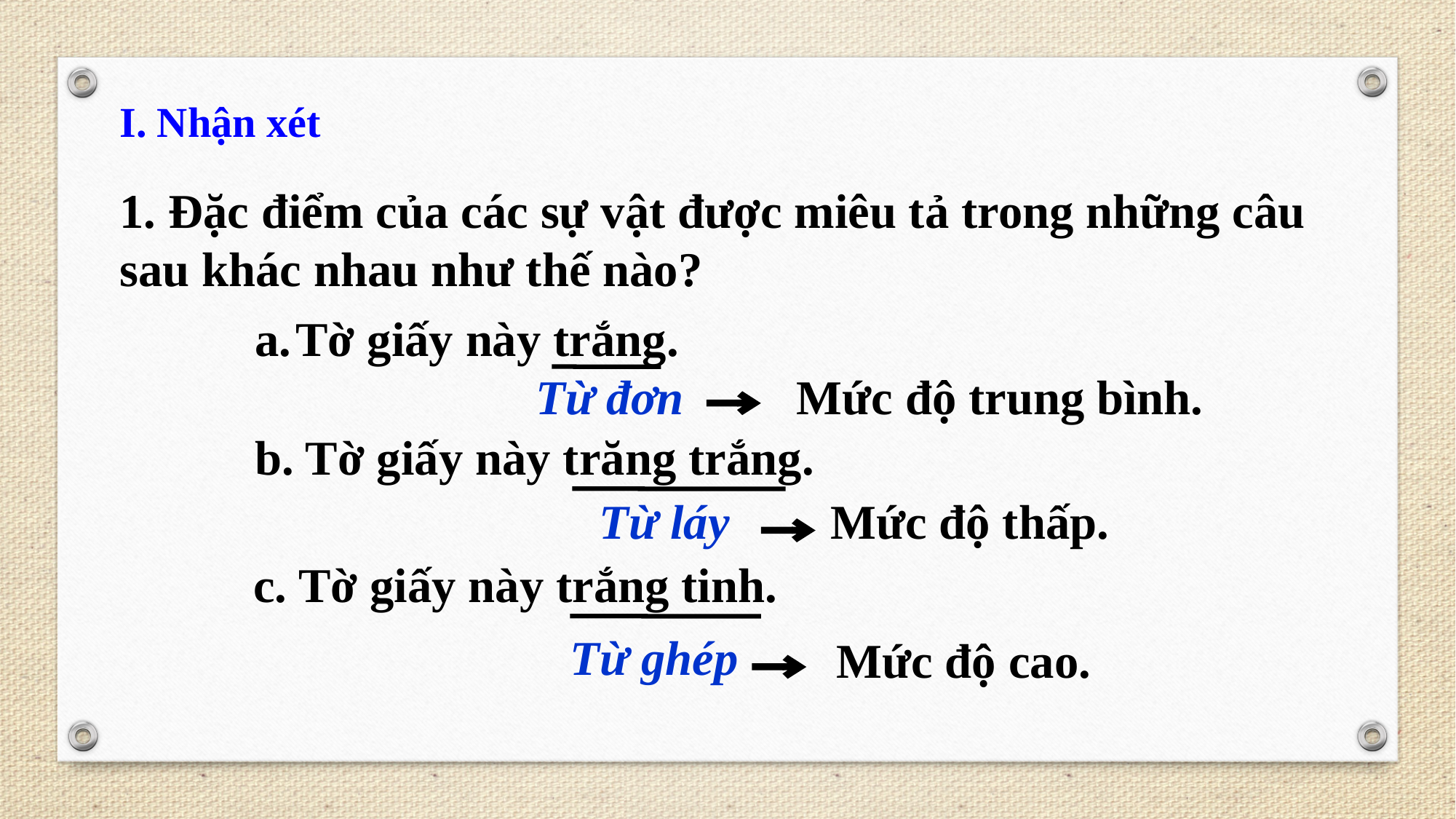

I. Nhận xét
1. Đặc điểm của các sự vật được miêu tả trong những câu sau khác nhau như thế nào?
Tờ giấy này trắng.
Từ đơn
Mức độ trung bình.
b. Tờ giấy này trăng trắng.
Từ láy
Mức độ thấp.
c. Tờ giấy này trắng tinh.
Từ ghép
Mức độ cao.